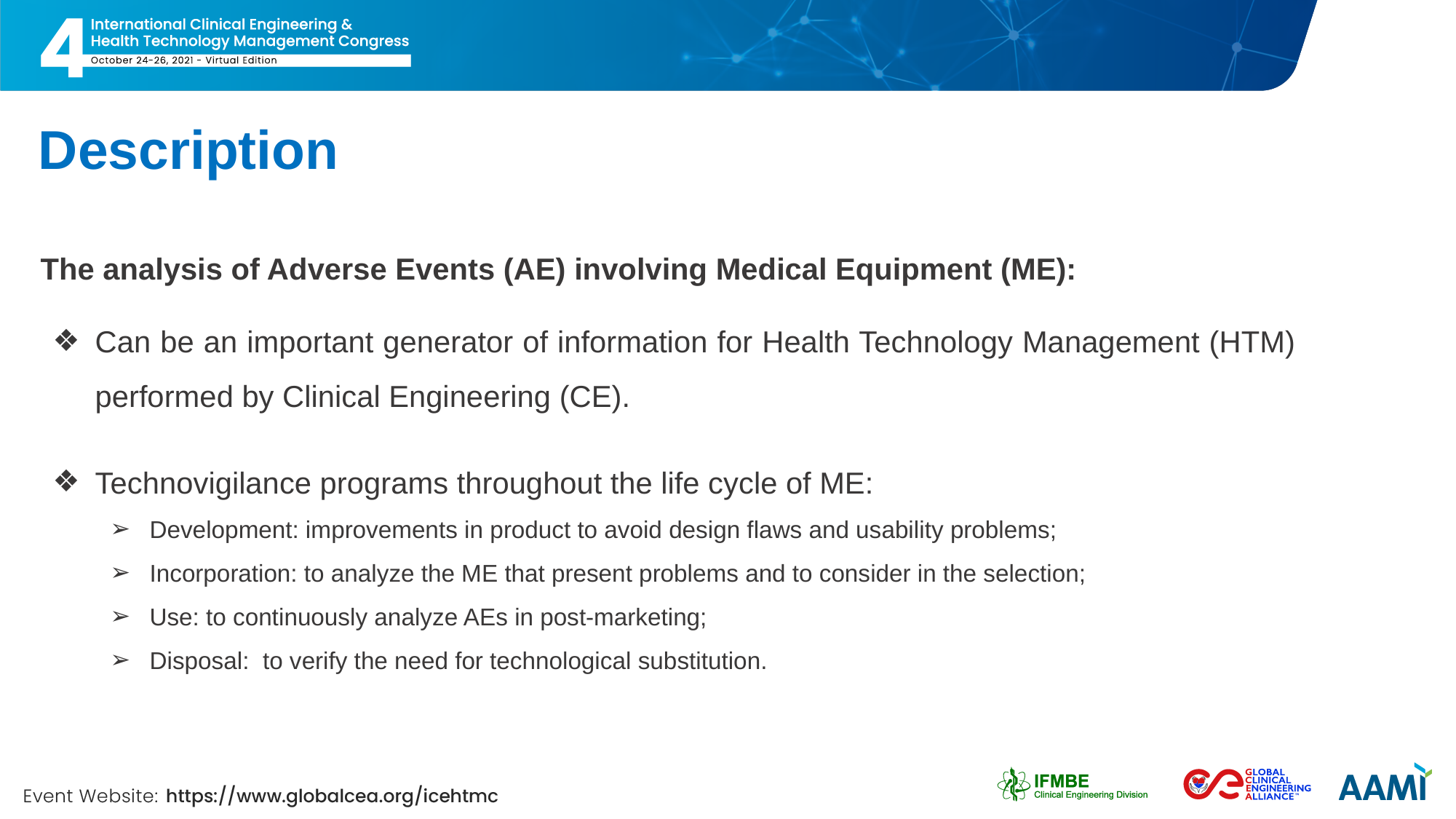

# Description
The analysis of Adverse Events (AE) involving Medical Equipment (ME):
Can be an important generator of information for Health Technology Management (HTM) performed by Clinical Engineering (CE).

Technovigilance programs throughout the life cycle of ME:
Development: improvements in product to avoid design flaws and usability problems;
Incorporation: to analyze the ME that present problems and to consider in the selection;
Use: to continuously analyze AEs in post-marketing;
Disposal:  to verify the need for technological substitution.